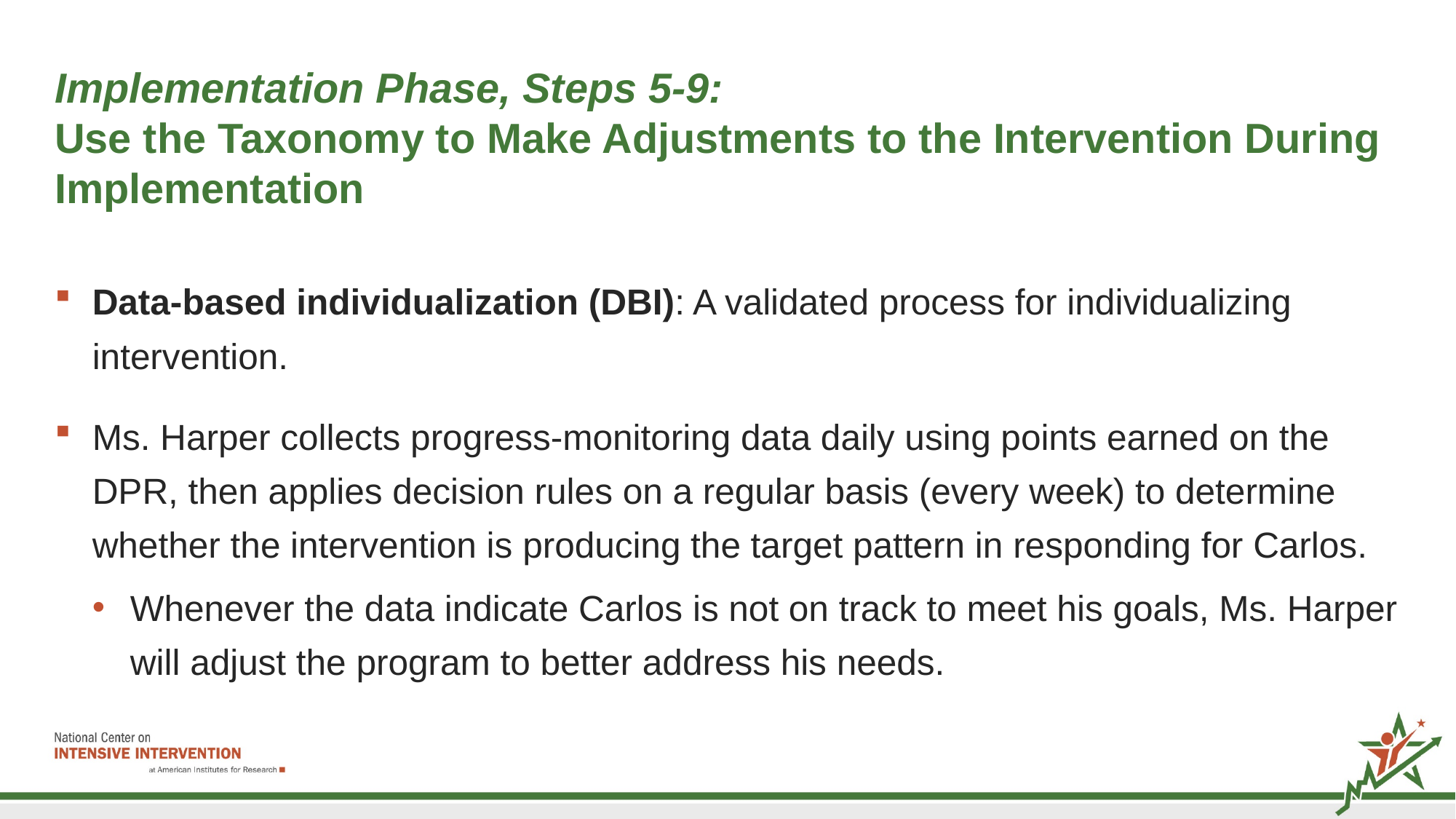

# Implementation Phase, Steps 5-9: Use the Taxonomy to Make Adjustments to the Intervention During Implementation
Data-based individualization (DBI): A validated process for individualizing intervention.
Ms. Harper collects progress-monitoring data daily using points earned on the DPR, then applies decision rules on a regular basis (every week) to determine whether the intervention is producing the target pattern in responding for Carlos.
Whenever the data indicate Carlos is not on track to meet his goals, Ms. Harper will adjust the program to better address his needs.